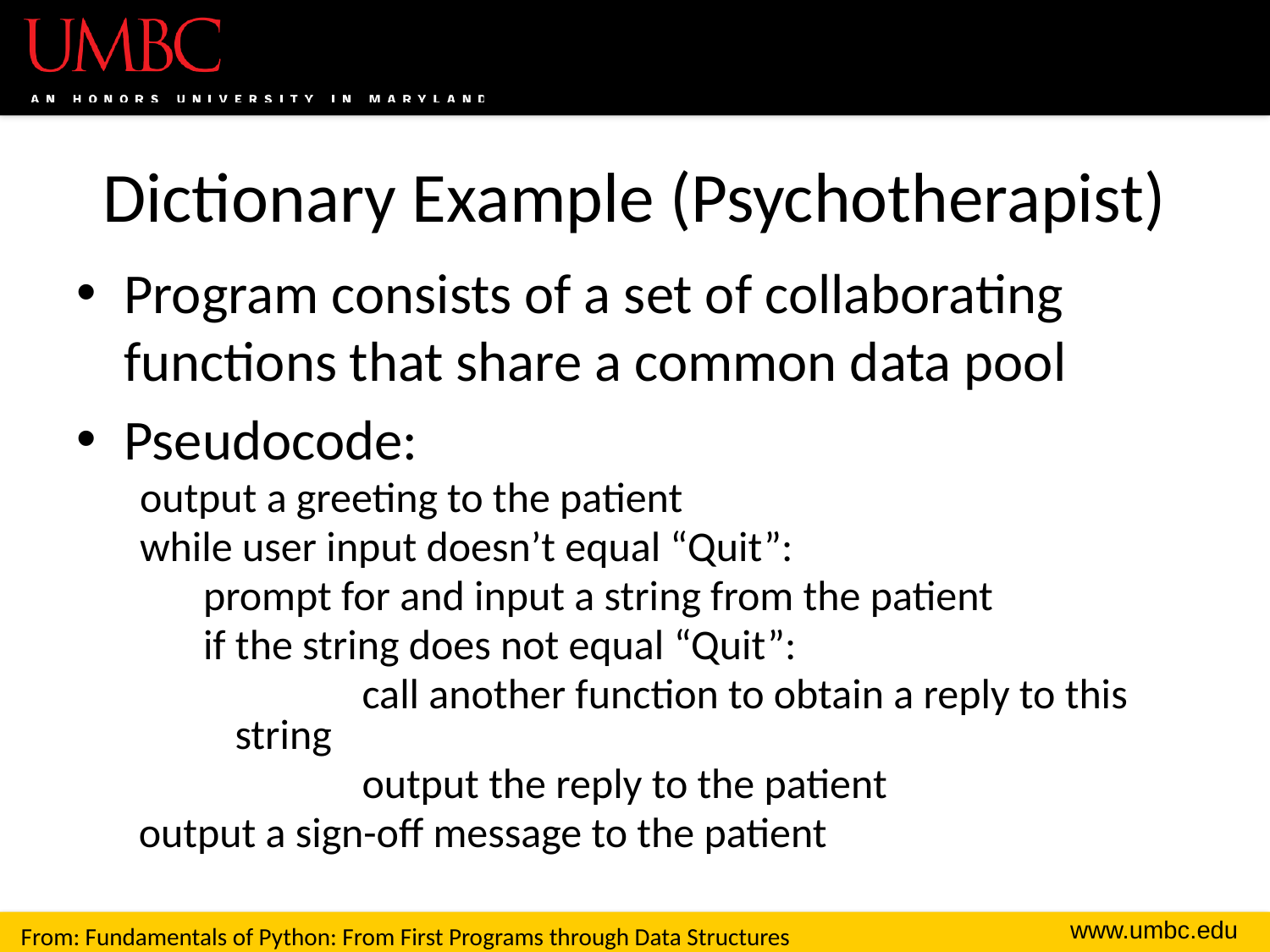

# Dictionary Example (Psychotherapist)
Program consists of a set of collaborating functions that share a common data pool
Pseudocode:
output a greeting to the patient
while user input doesn’t equal “Quit”:
prompt for and input a string from the patient
if the string does not equal “Quit”:
		call another function to obtain a reply to this string
		output the reply to the patient
output a sign-off message to the patient

From: Fundamentals of Python: From First Programs through Data Structures